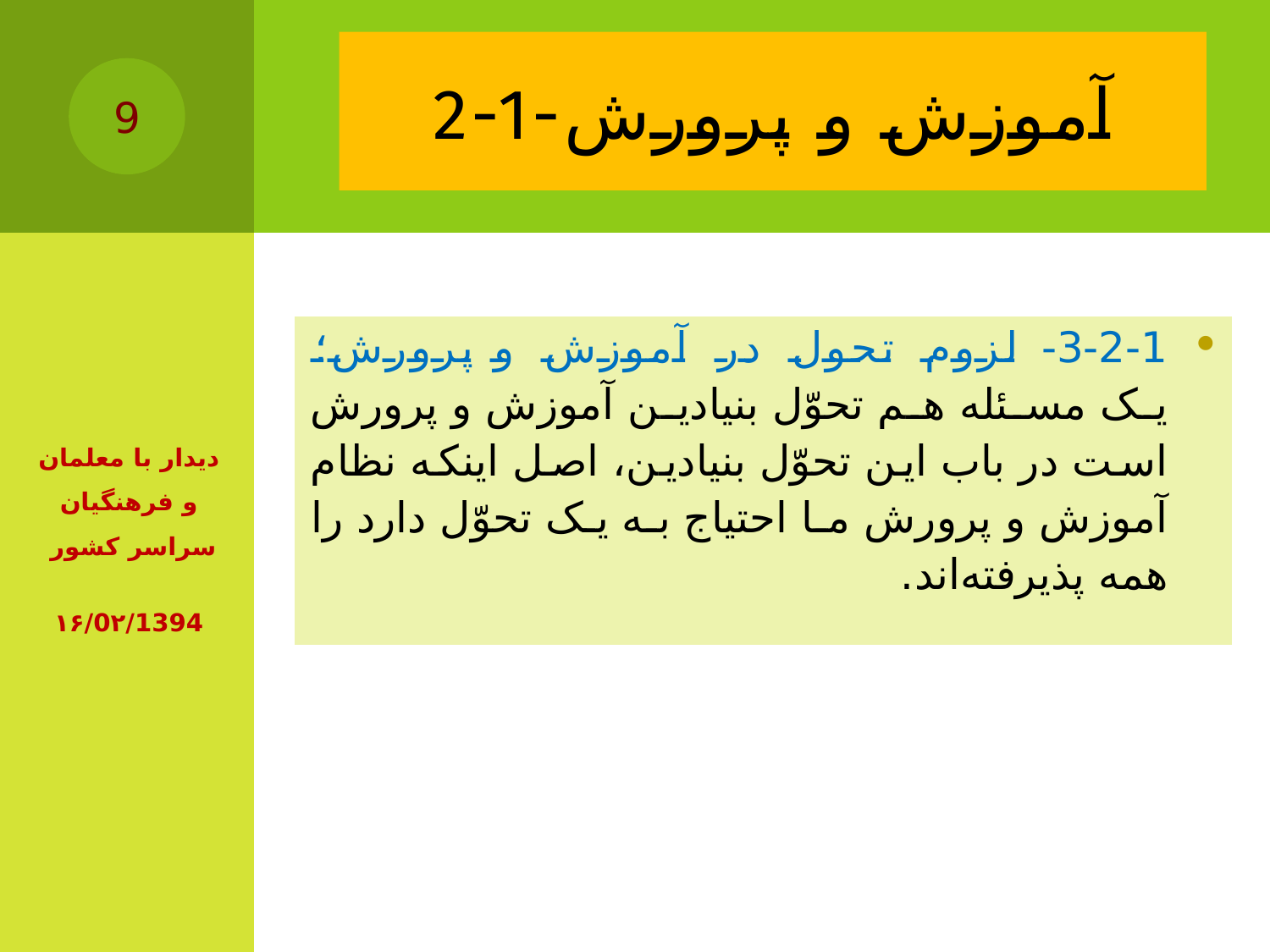

# 2-1-آموزش و پرورش
9
| 3-2-1- لزوم تحول در آموزش و پرورش؛ یک مسئله هم تحوّل بنیادین آموزش و پرورش است در باب این تحوّل بنیادین، اصل اینکه نظام آموزش و پرورش ما احتیاج به یک تحوّل دارد را همه پذیرفته‌اند. |
| --- |
دیدار با معلمان و فرهنگیان سراسر کشور
۱۶/0۲/1394